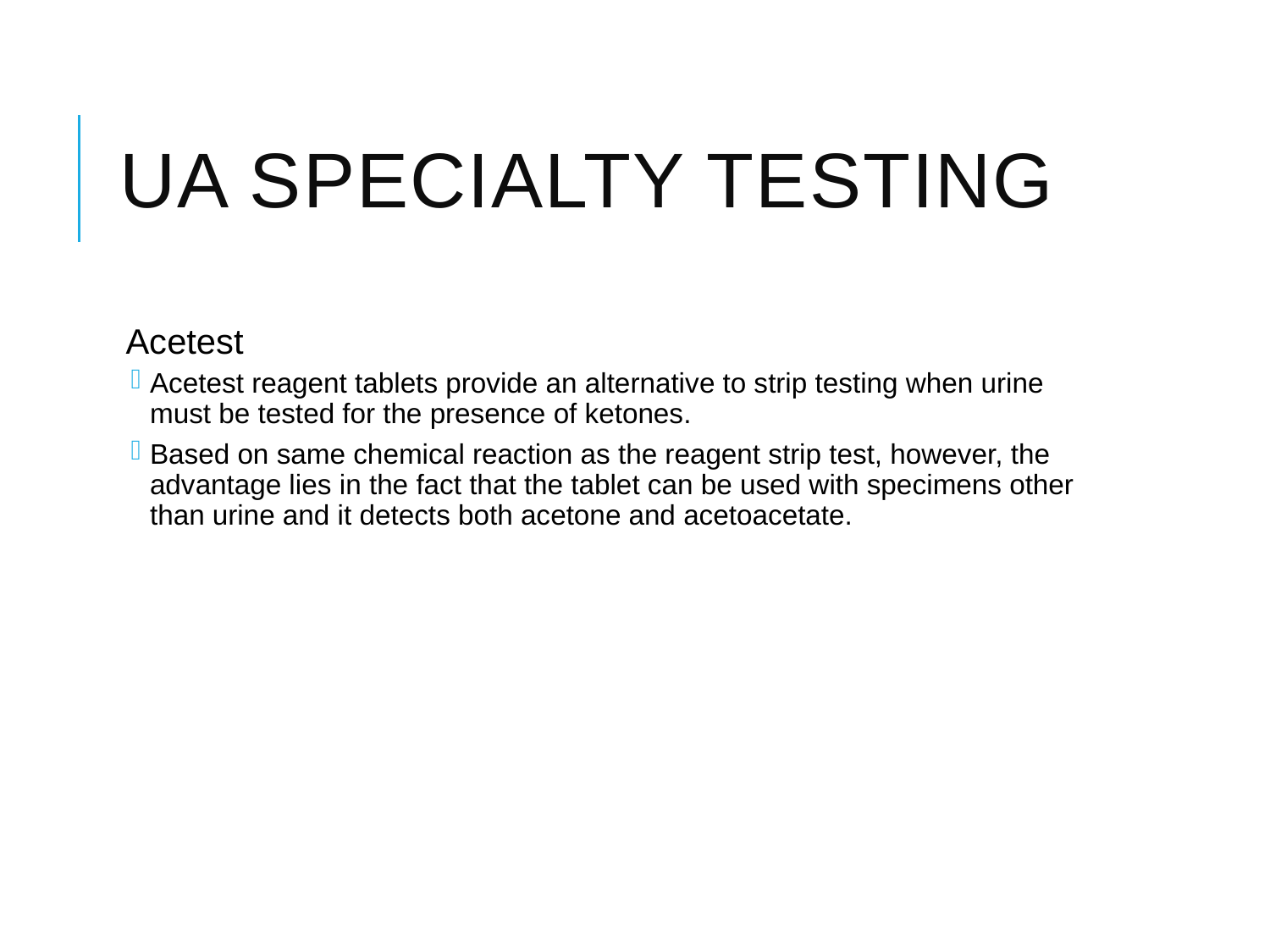

# UA Specialty Testing
Acetest
Acetest reagent tablets provide an alternative to strip testing when urine must be tested for the presence of ketones.
Based on same chemical reaction as the reagent strip test, however, the advantage lies in the fact that the tablet can be used with specimens other than urine and it detects both acetone and acetoacetate.